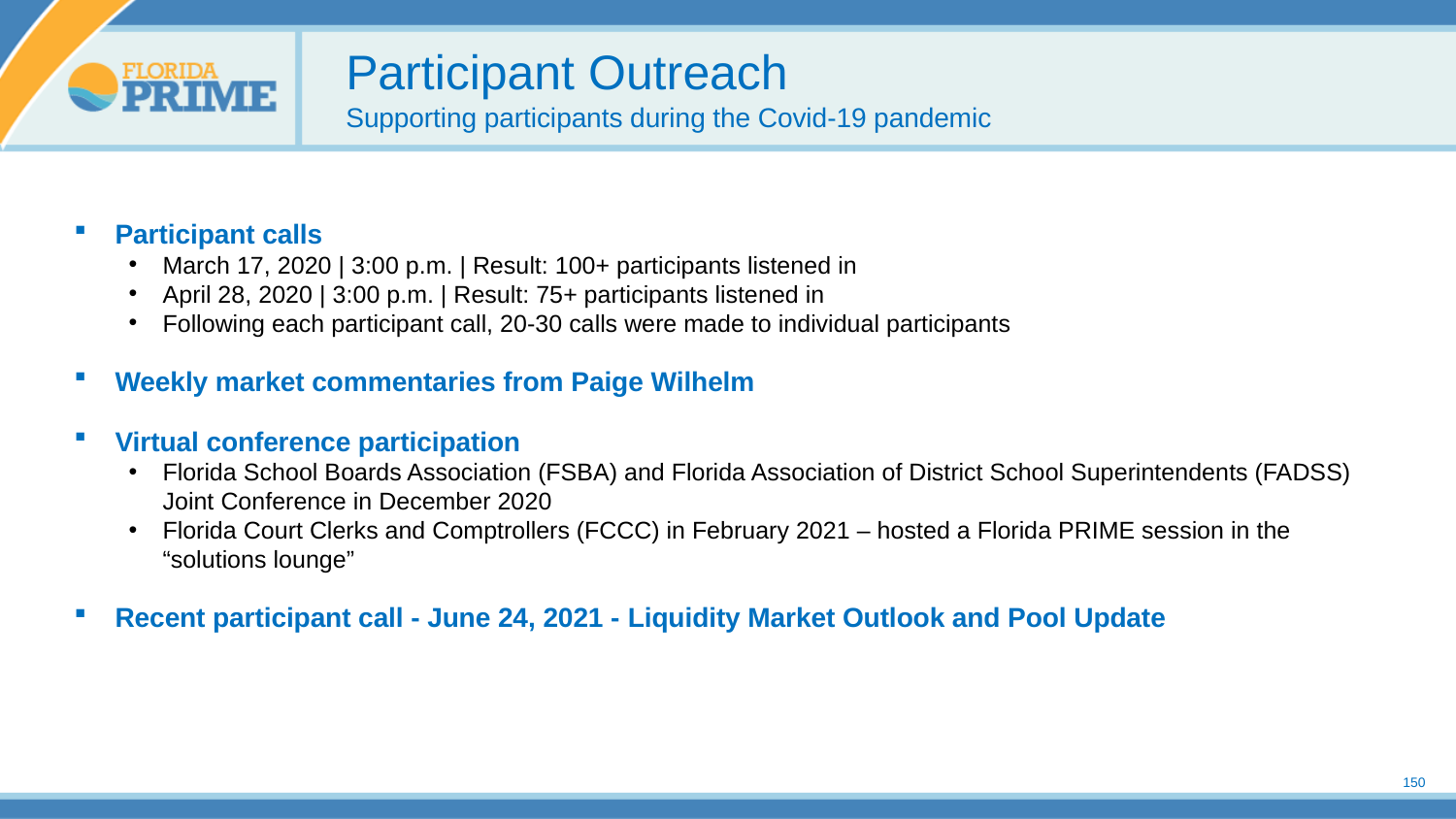

# Participant Outreach Supporting participants during the Covid-19 pandemic
Participant calls
March 17, 2020 | 3:00 p.m. | Result: 100+ participants listened in
April 28, 2020 | 3:00 p.m. | Result: 75+ participants listened in
Following each participant call, 20-30 calls were made to individual participants
Weekly market commentaries from Paige Wilhelm
Virtual conference participation
Florida School Boards Association (FSBA) and Florida Association of District School Superintendents (FADSS) Joint Conference in December 2020
Florida Court Clerks and Comptrollers (FCCC) in February 2021 – hosted a Florida PRIME session in the “solutions lounge”
Recent participant call - June 24, 2021 - Liquidity Market Outlook and Pool Update

150